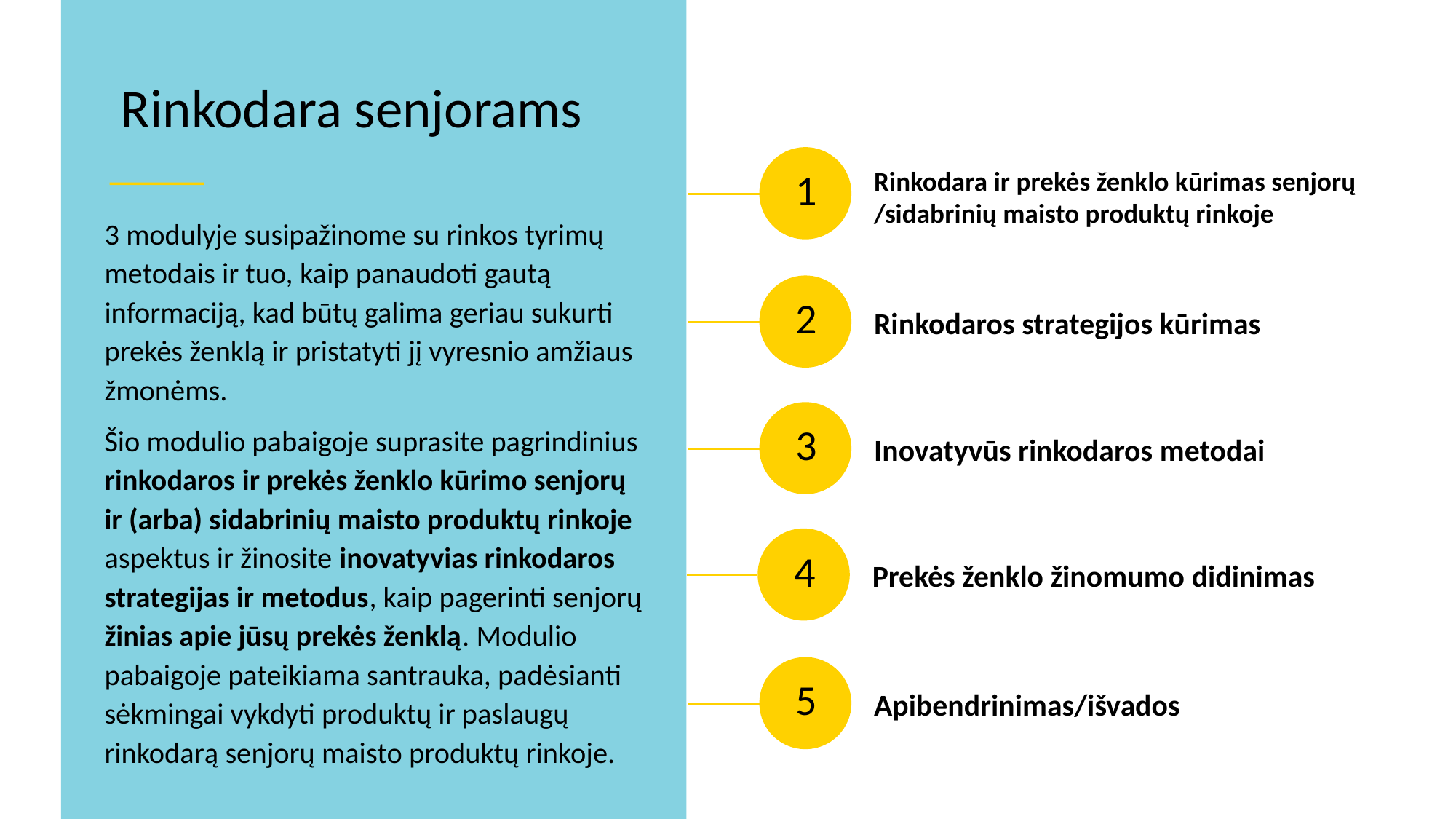

Rinkodara senjorams
Rinkodara ir prekės ženklo kūrimas senjorų /sidabrinių maisto produktų rinkoje
1
3 modulyje susipažinome su rinkos tyrimų metodais ir tuo, kaip panaudoti gautą informaciją, kad būtų galima geriau sukurti prekės ženklą ir pristatyti jį vyresnio amžiaus žmonėms.
Šio modulio pabaigoje suprasite pagrindinius rinkodaros ir prekės ženklo kūrimo senjorų ir (arba) sidabrinių maisto produktų rinkoje aspektus ir žinosite inovatyvias rinkodaros strategijas ir metodus, kaip pagerinti senjorų žinias apie jūsų prekės ženklą. Modulio pabaigoje pateikiama santrauka, padėsianti sėkmingai vykdyti produktų ir paslaugų rinkodarą senjorų maisto produktų rinkoje.
Rinkodaros strategijos kūrimas
2
Inovatyvūs rinkodaros metodai
3
Prekės ženklo žinomumo didinimas
4
Apibendrinimas/išvados
5